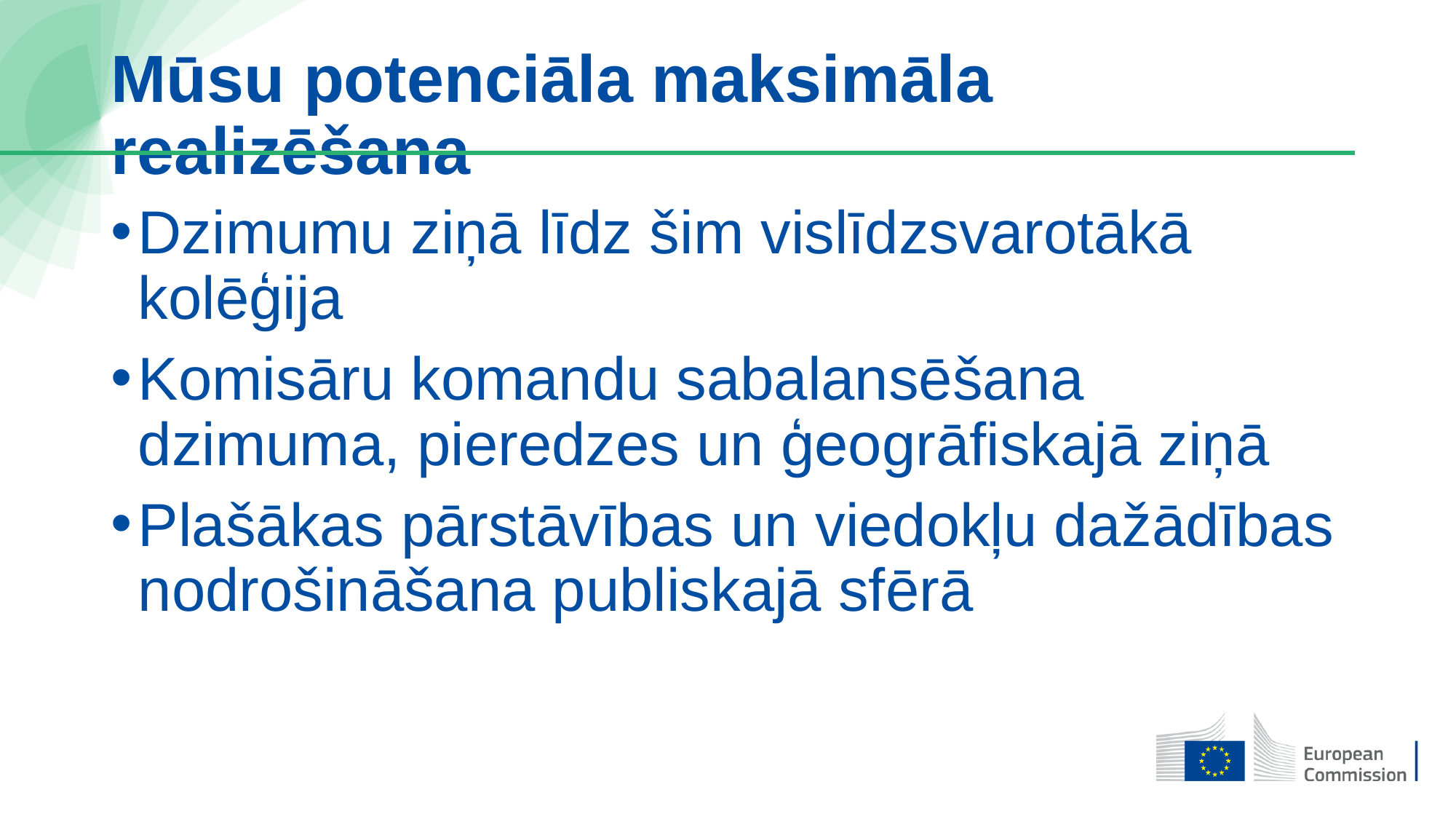

# Mūsu potenciāla maksimāla realizēšana
Dzimumu ziņā līdz šim vislīdzsvarotākā kolēģija
Komisāru komandu sabalansēšana dzimuma, pieredzes un ģeogrāfiskajā ziņā
Plašākas pārstāvības un viedokļu dažādības nodrošināšana publiskajā sfērā